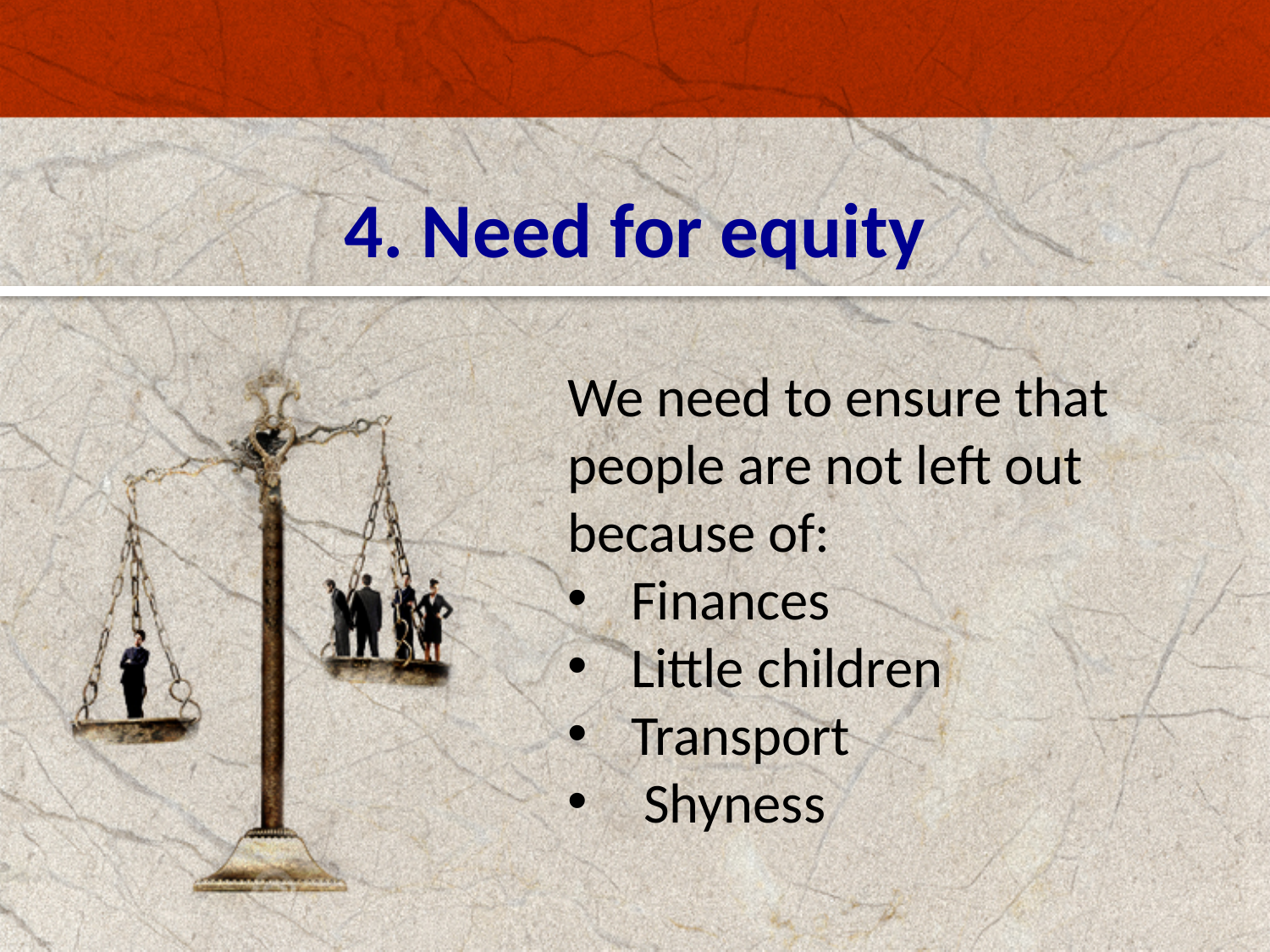

# 4. Need for equity

We need to ensure that people are not left out because of:
Finances
Little children
Transport
 Shyness